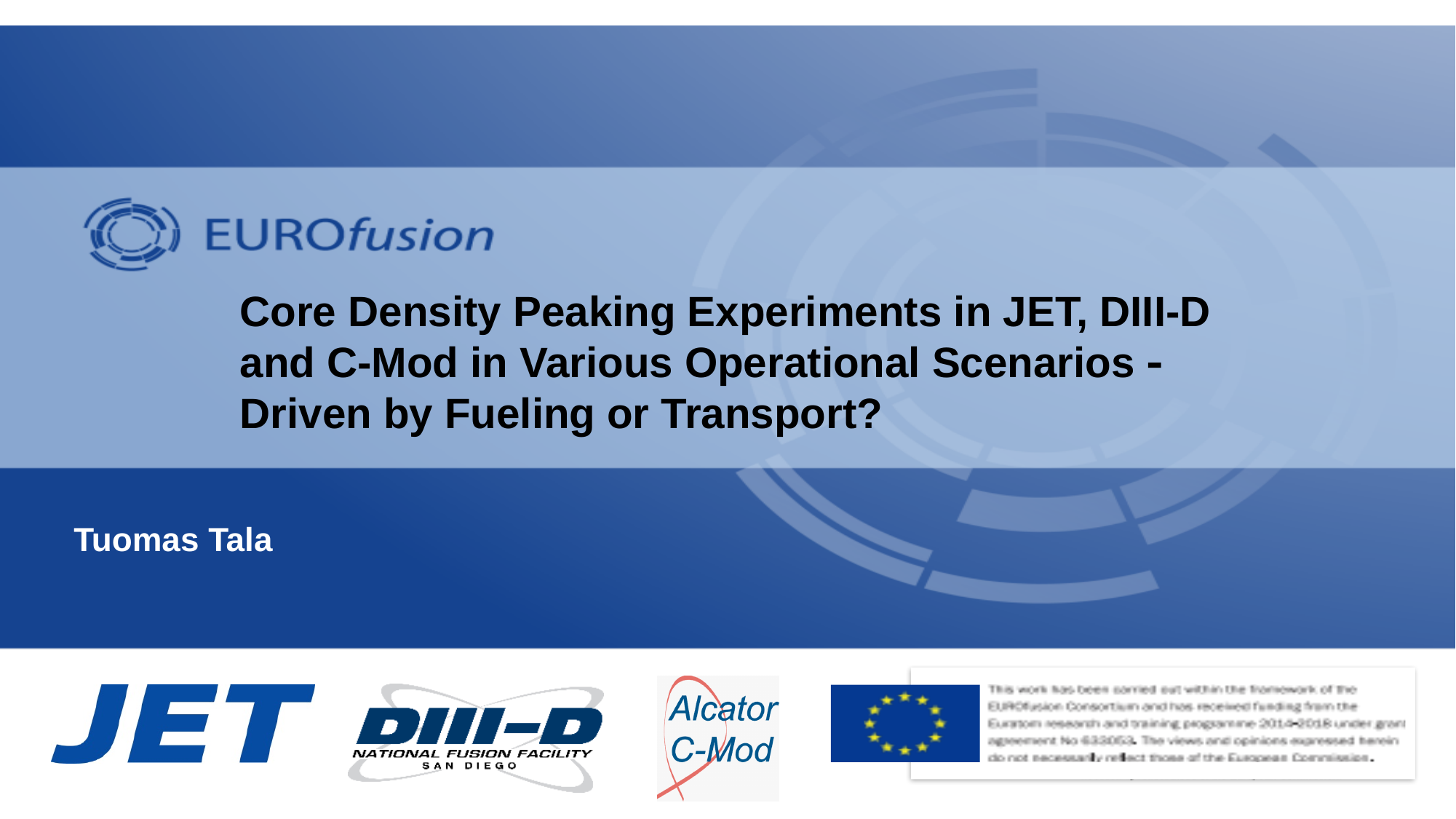

# Core Density Peaking Experiments in JET, DIII-D and C-Mod in Various Operational Scenarios − Driven by Fueling or Transport?
Tuomas Tala